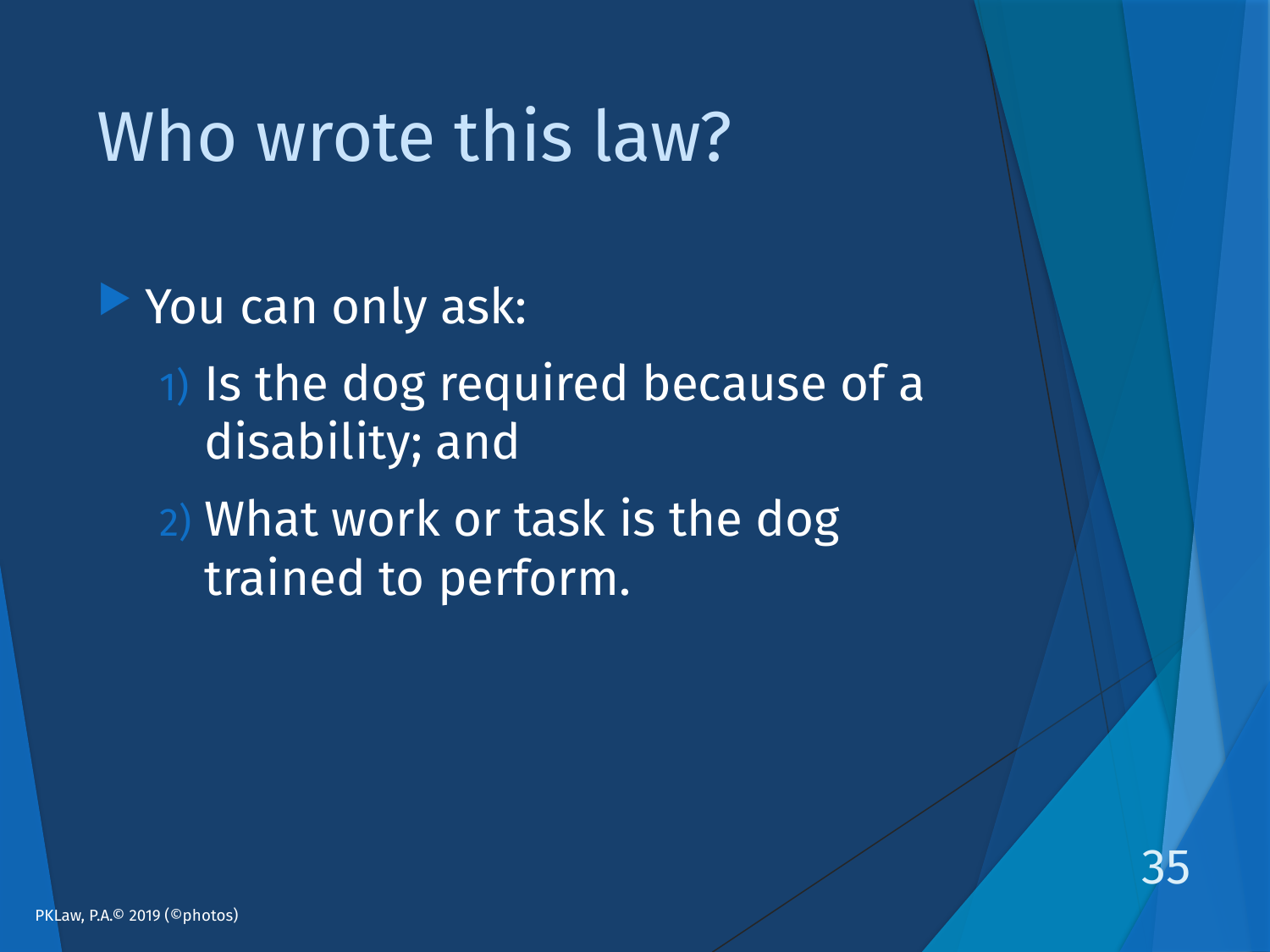

# Who wrote this law?
You can only ask:
Is the dog required because of a disability; and
What work or task is the dog trained to perform.

35
PKLaw, P.A.© 2019 (©photos)